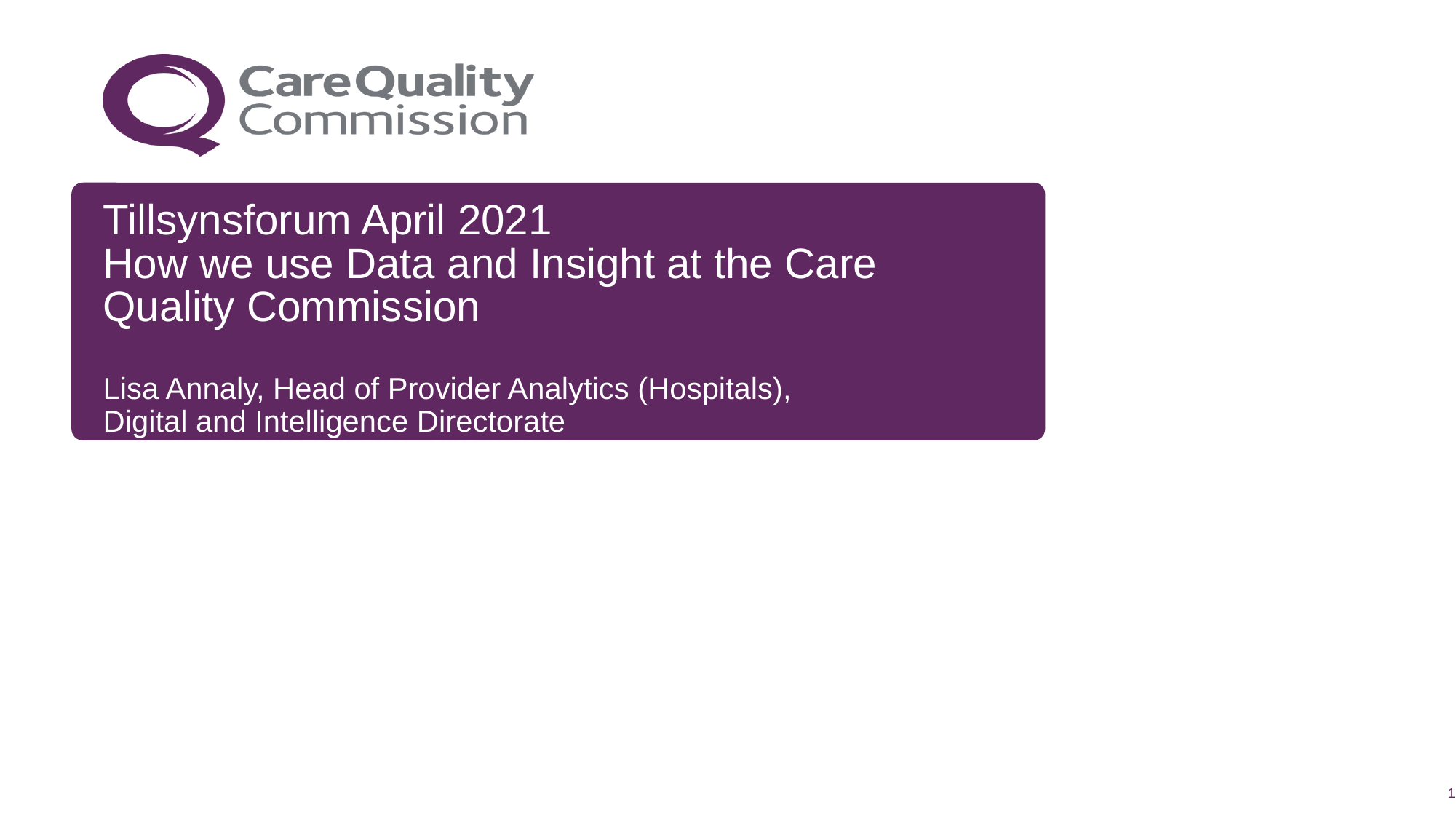

# Tillsynsforum April 2021 How we use Data and Insight at the Care Quality Commission
Lisa Annaly, Head of Provider Analytics (Hospitals), Digital and Intelligence Directorate
1